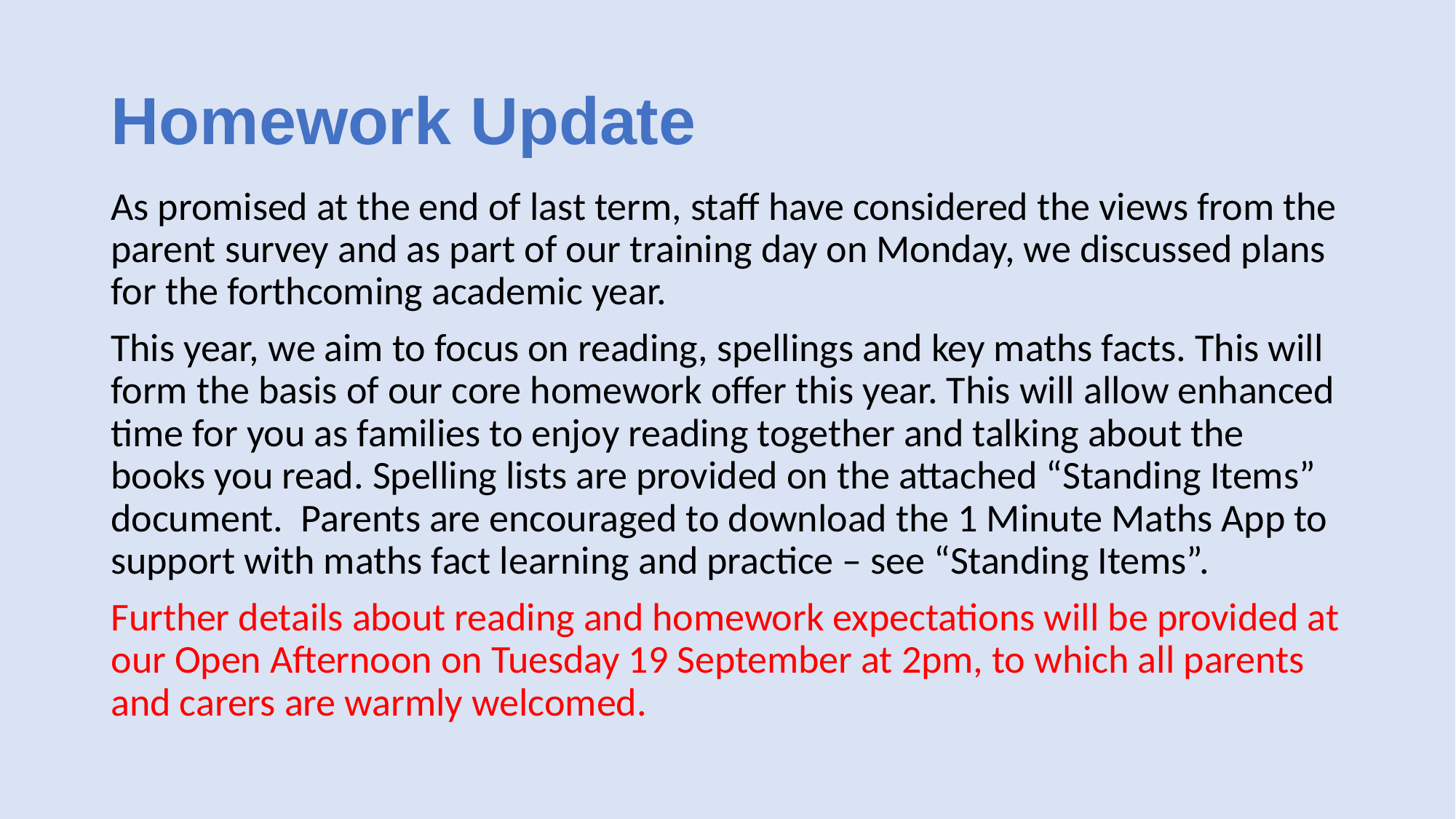

# Homework Update
As promised at the end of last term, staff have considered the views from the parent survey and as part of our training day on Monday, we discussed plans for the forthcoming academic year.
This year, we aim to focus on reading, spellings and key maths facts. This will form the basis of our core homework offer this year. This will allow enhanced time for you as families to enjoy reading together and talking about the books you read. Spelling lists are provided on the attached “Standing Items” document.  Parents are encouraged to download the 1 Minute Maths App to support with maths fact learning and practice – see “Standing Items”.
Further details about reading and homework expectations will be provided at our Open Afternoon on Tuesday 19 September at 2pm, to which all parents and carers are warmly welcomed.